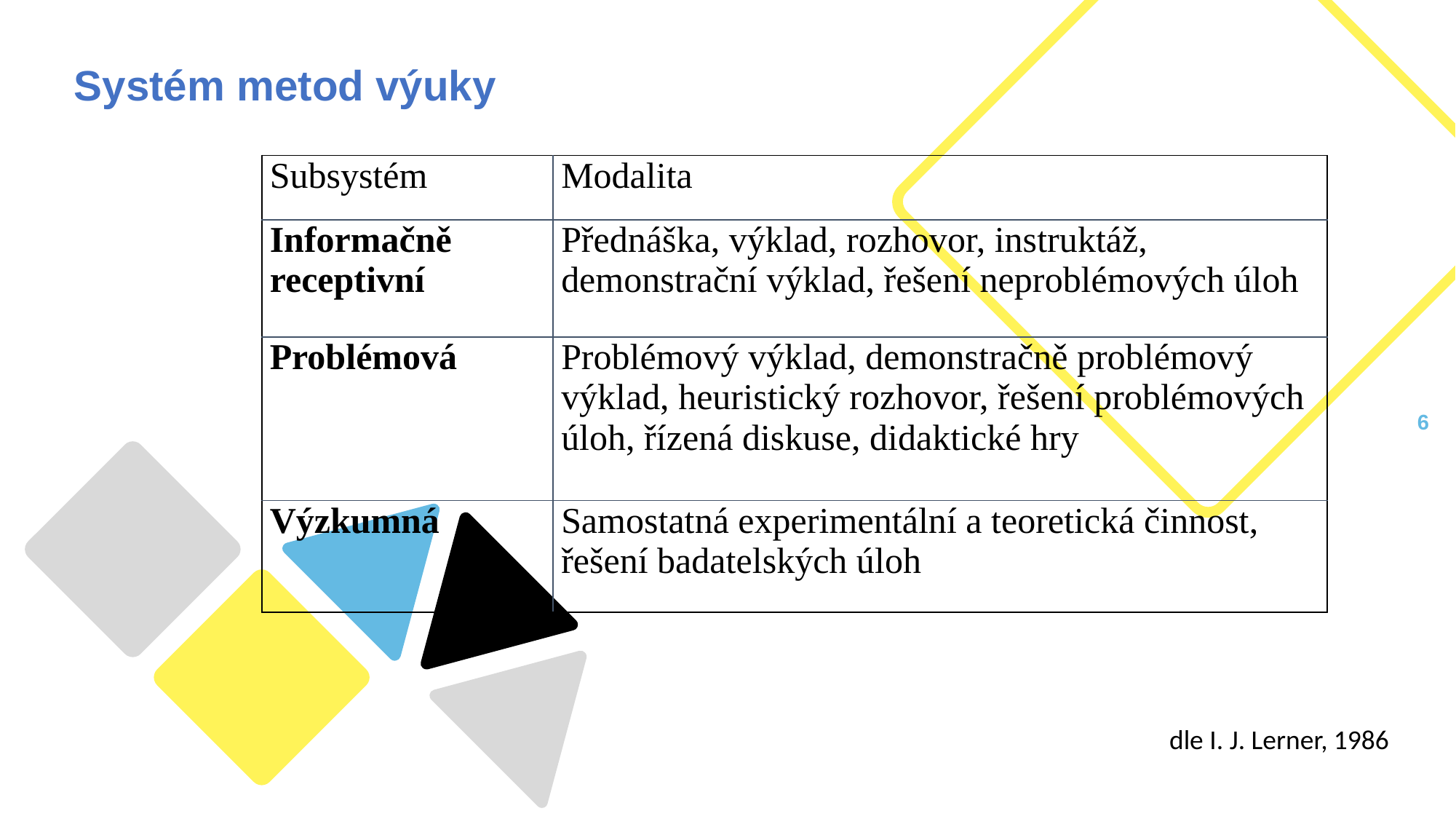

Systém metod výuky
| Subsystém | Modalita |
| --- | --- |
| Informačně receptivní | Přednáška, výklad, rozhovor, instruktáž, demonstrační výklad, řešení neproblémových úloh |
| Problémová | Problémový výklad, demonstračně problémový výklad, heuristický rozhovor, řešení problémových úloh, řízená diskuse, didaktické hry |
| Výzkumná | Samostatná experimentální a teoretická činnost, řešení badatelských úloh |
6

dle I. J. Lerner, 1986